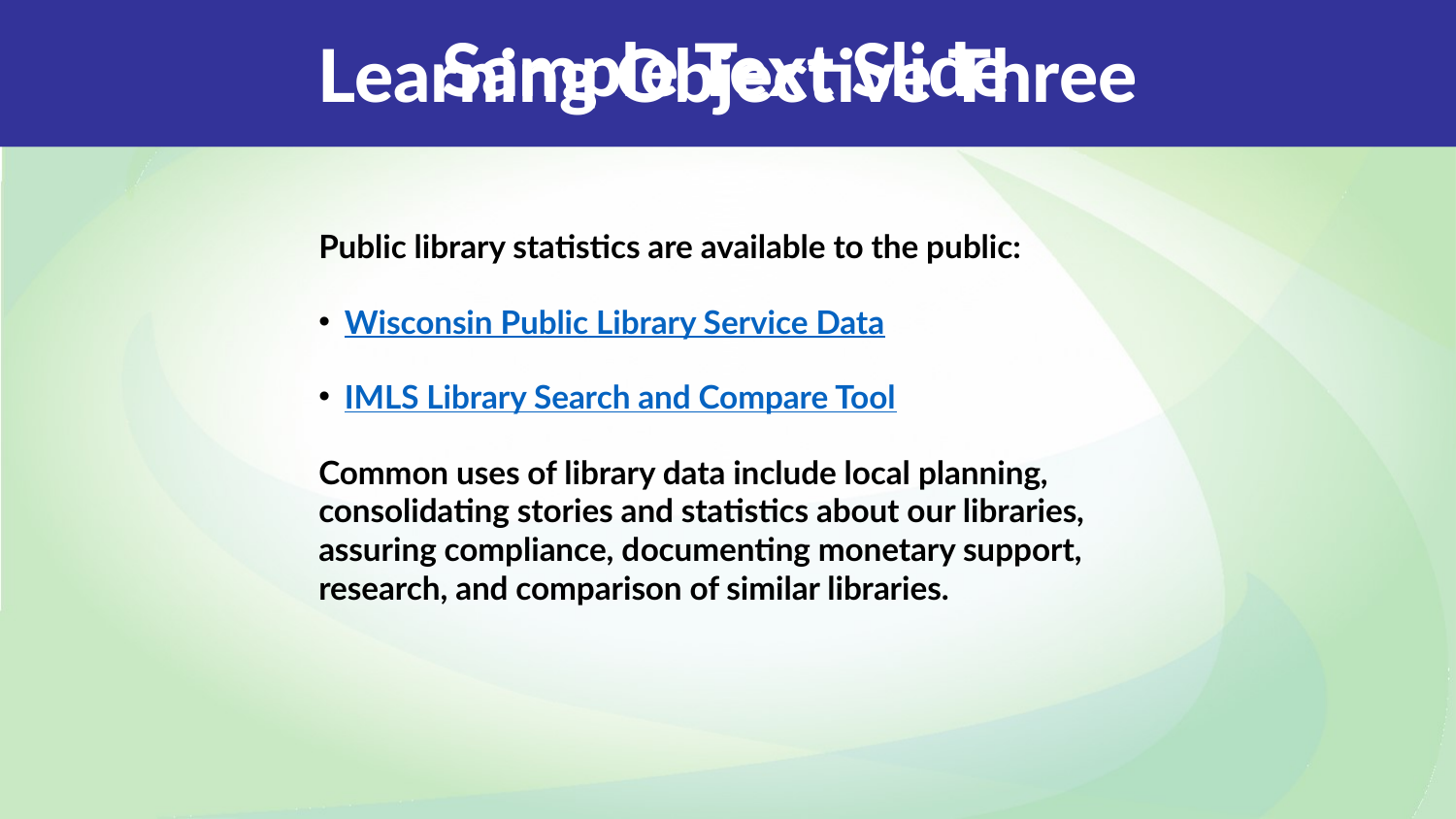

Sample Text Slide
Learning Objective Three
Public library statistics are available to the public:
Wisconsin Public Library Service Data
IMLS Library Search and Compare Tool
Common uses of library data include local planning, consolidating stories and statistics about our libraries, assuring compliance, documenting monetary support, research, and comparison of similar libraries.